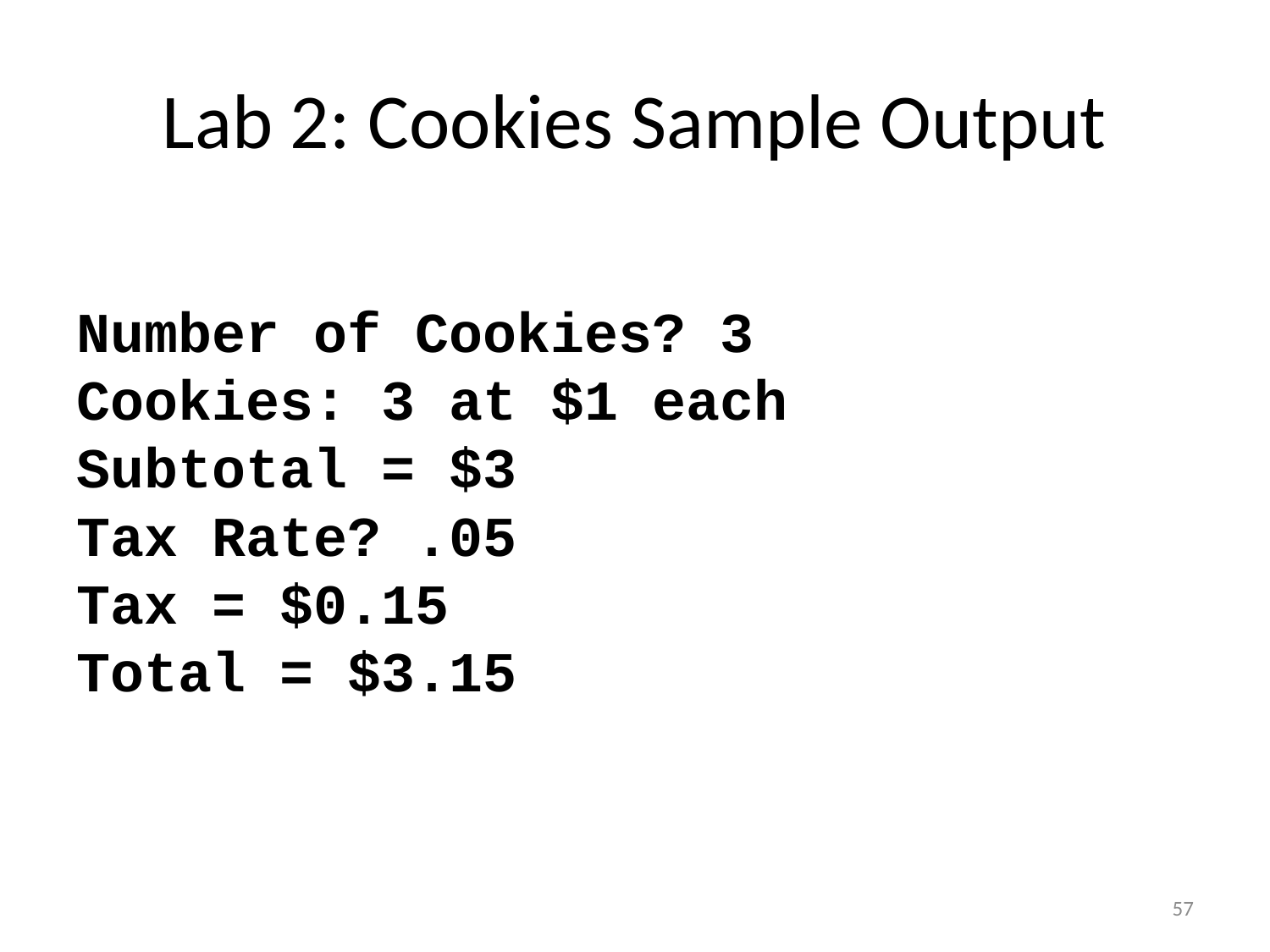

# Lab 2: Cookies Sample Output

Number of Cookies? 3
Cookies: 3 at $1 each
Subtotal = $3
Tax Rate? .05
Tax = $0.15
Total = $3.15
57